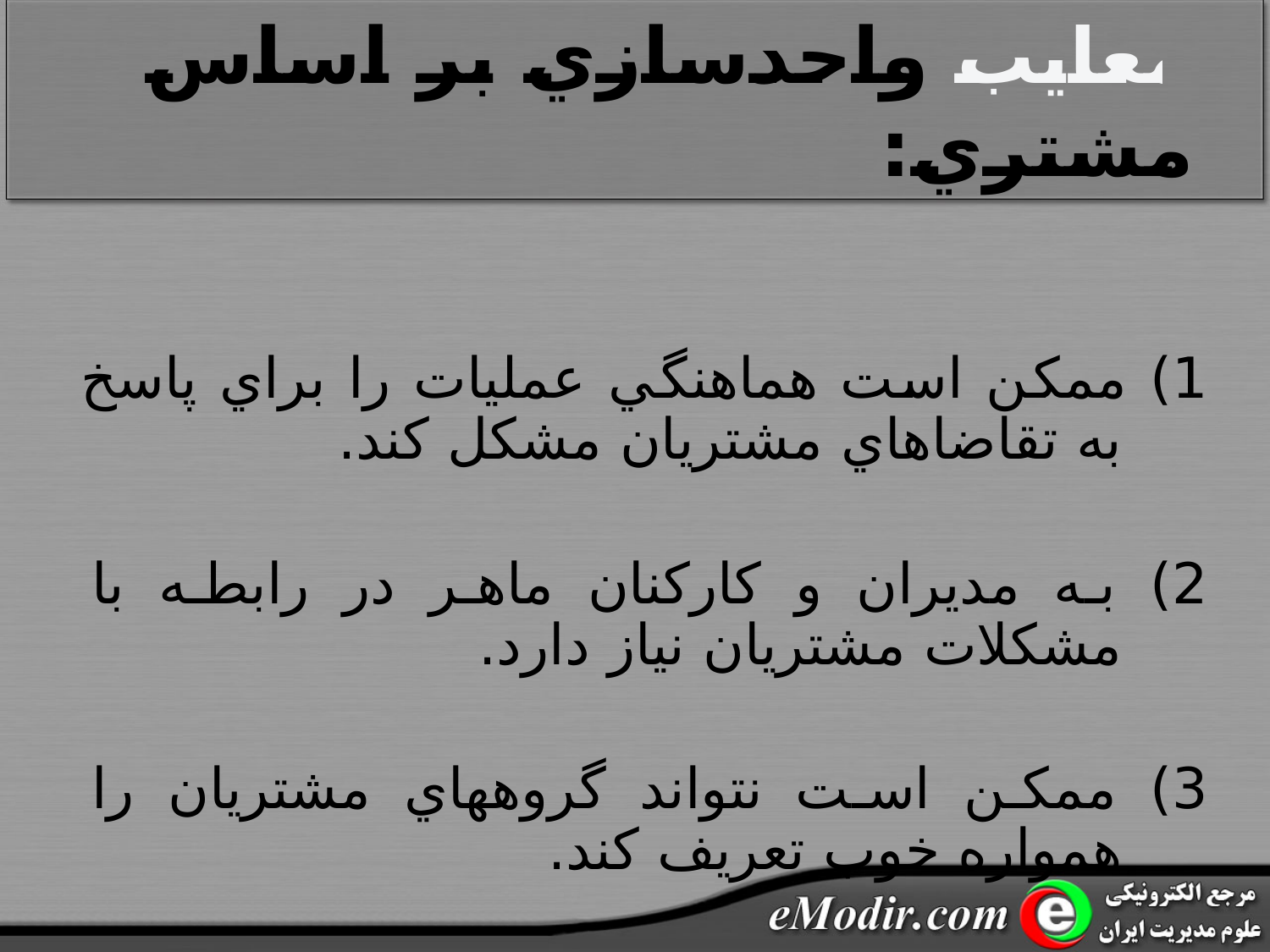

# معايب واحدسازي بر اساس مشتري:

1) ممکن است هماهنگي عمليات را براي پاسخ به تقاضاهاي مشتريان مشکل کند.

2) به مديران و کارکنان ماهر در رابطه با مشکلات مشتريان نياز دارد.

3) ممکن است نتواند گروههاي مشتريان را همواره خوب تعريف کند.